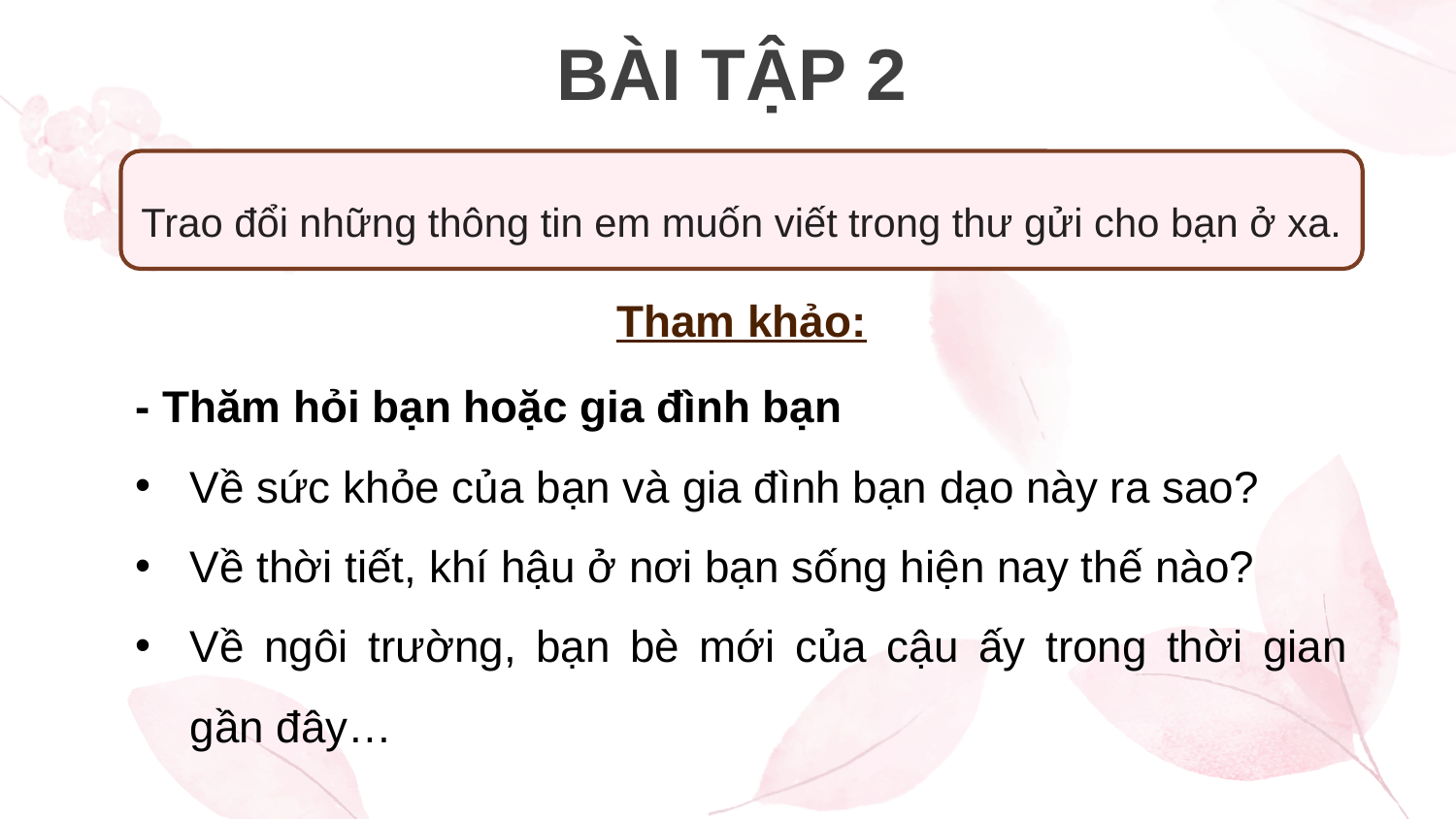

BÀI TẬP 2

Trao đổi những thông tin em muốn viết trong thư gửi cho bạn ở xa.
Tham khảo:
- Thăm hỏi bạn hoặc gia đình bạn
Về sức khỏe của bạn và gia đình bạn dạo này ra sao?
Về thời tiết, khí hậu ở nơi bạn sống hiện nay thế nào?
Về ngôi trường, bạn bè mới của cậu ấy trong thời gian gần đây…